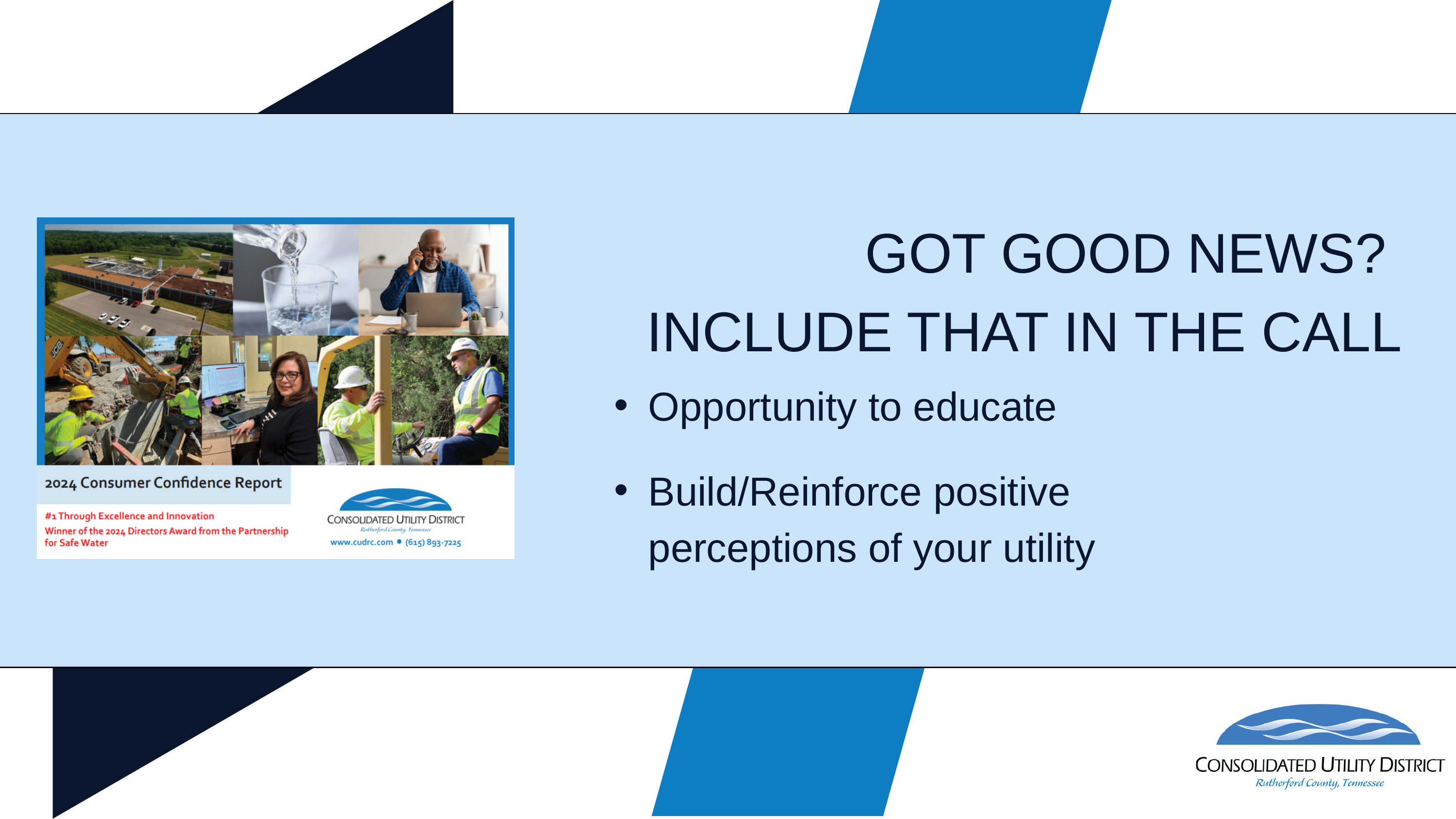

GOT GOOD NEWS?
INCLUDE THAT IN THE CALL

Opportunity to educate

Build/Reinforce positive perceptions of your utility